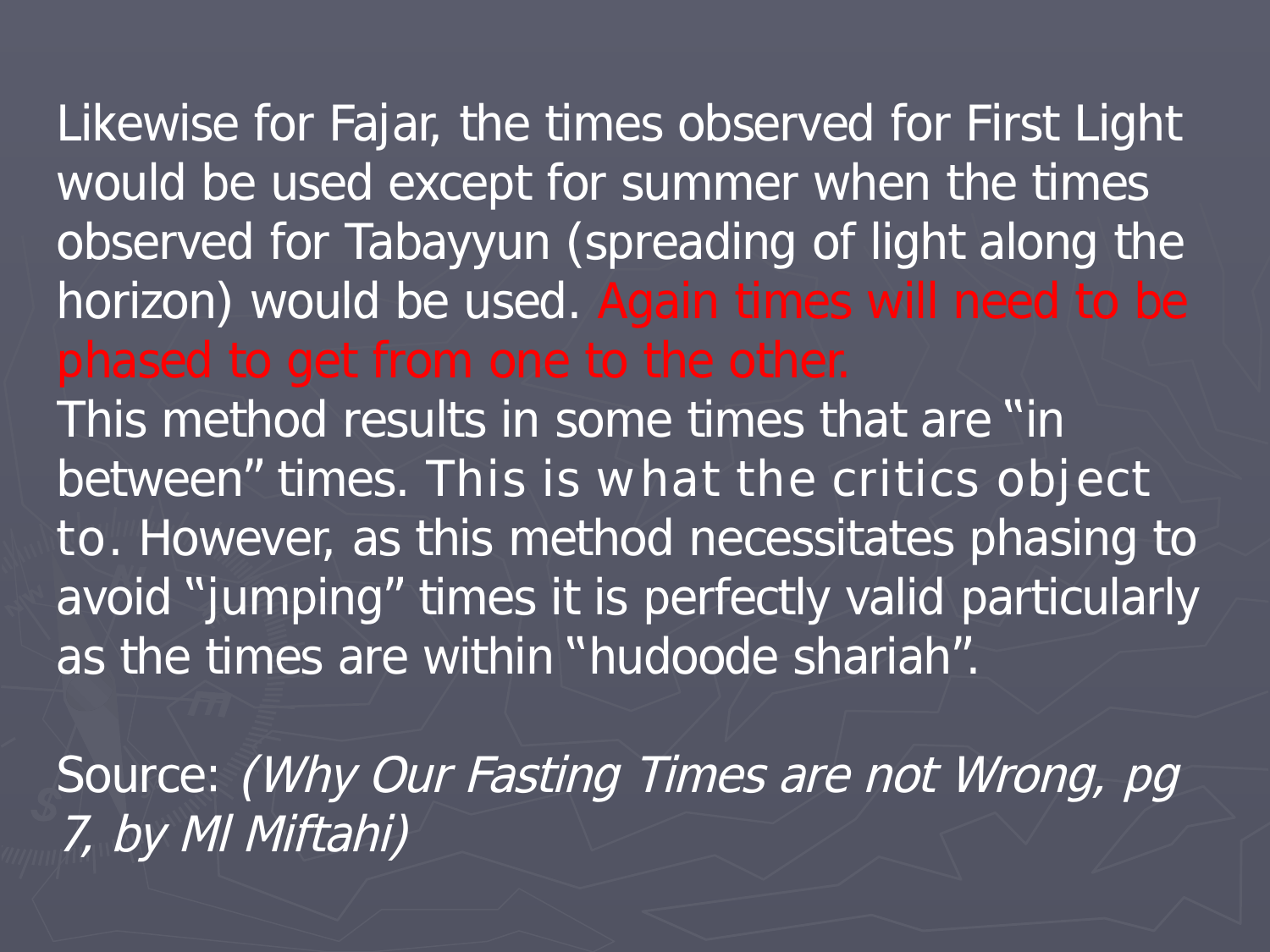

Likewise for Fajar, the times observed for First Light would be used except for summer when the times observed for Tabayyun (spreading of light along the horizon) would be used. Again times will need to be phased to get from one to the other.
This method results in some times that are “in between” times. This is what the critics object to. However, as this method necessitates phasing to avoid “jumping” times it is perfectly valid particularly as the times are within “hudoode shariah”.

Source: (Why Our Fasting Times are not Wrong, pg 7, by Ml Miftahi)